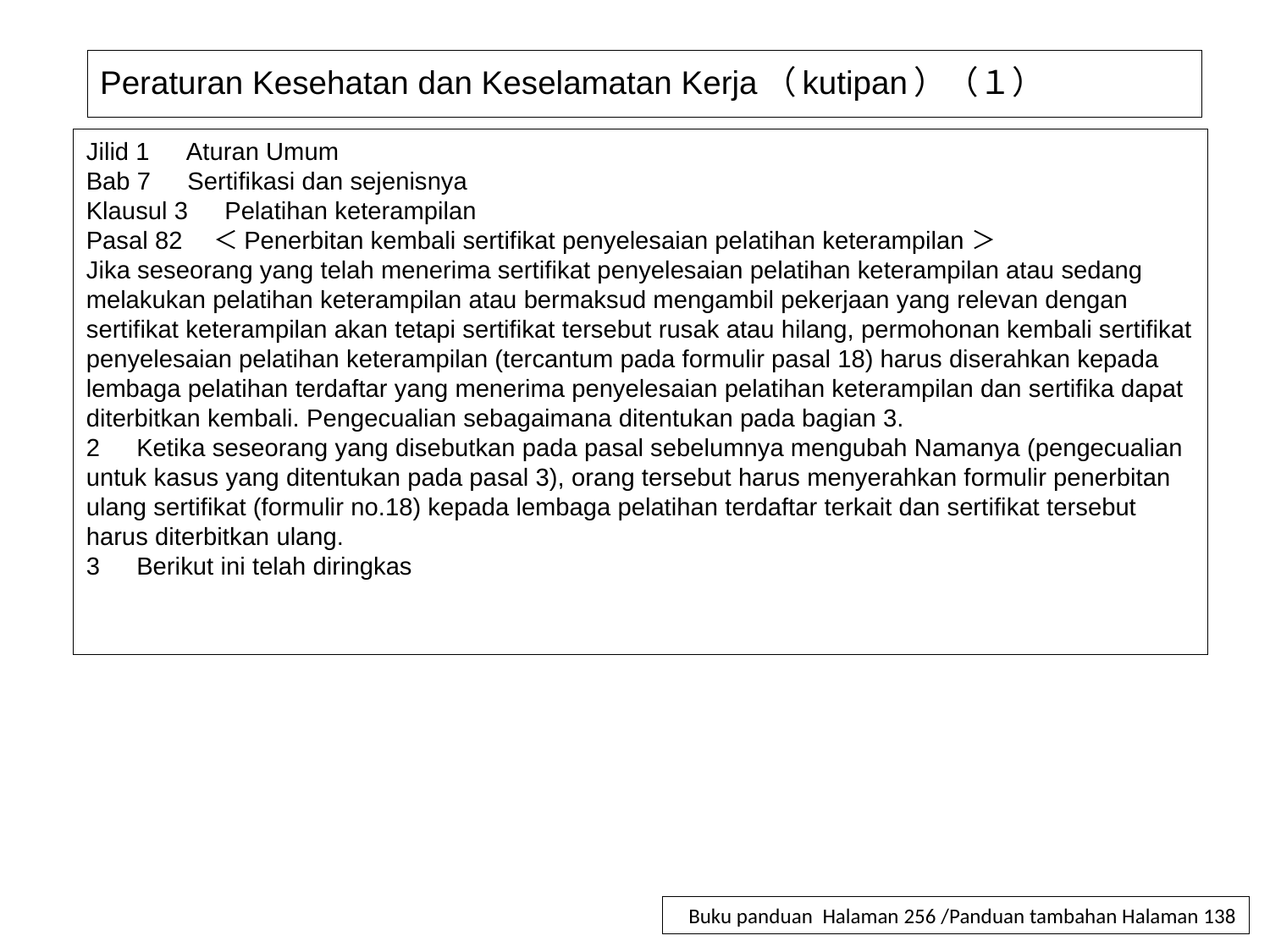

# Peraturan Kesehatan dan Keselamatan Kerja（kutipan）（１）
Jilid 1　Aturan Umum
Bab 7　Sertifikasi dan sejenisnya
Klausul 3　Pelatihan keterampilan
Pasal 82　＜Penerbitan kembali sertifikat penyelesaian pelatihan keterampilan＞
Jika seseorang yang telah menerima sertifikat penyelesaian pelatihan keterampilan atau sedang melakukan pelatihan keterampilan atau bermaksud mengambil pekerjaan yang relevan dengan sertifikat keterampilan akan tetapi sertifikat tersebut rusak atau hilang, permohonan kembali sertifikat penyelesaian pelatihan keterampilan (tercantum pada formulir pasal 18) harus diserahkan kepada lembaga pelatihan terdaftar yang menerima penyelesaian pelatihan keterampilan dan sertifika dapat diterbitkan kembali. Pengecualian sebagaimana ditentukan pada bagian 3.
2　Ketika seseorang yang disebutkan pada pasal sebelumnya mengubah Namanya (pengecualian untuk kasus yang ditentukan pada pasal 3), orang tersebut harus menyerahkan formulir penerbitan ulang sertifikat (formulir no.18) kepada lembaga pelatihan terdaftar terkait dan sertifikat tersebut harus diterbitkan ulang.
3　Berikut ini telah diringkas
Buku panduan  Halaman 256 /Panduan tambahan Halaman 138